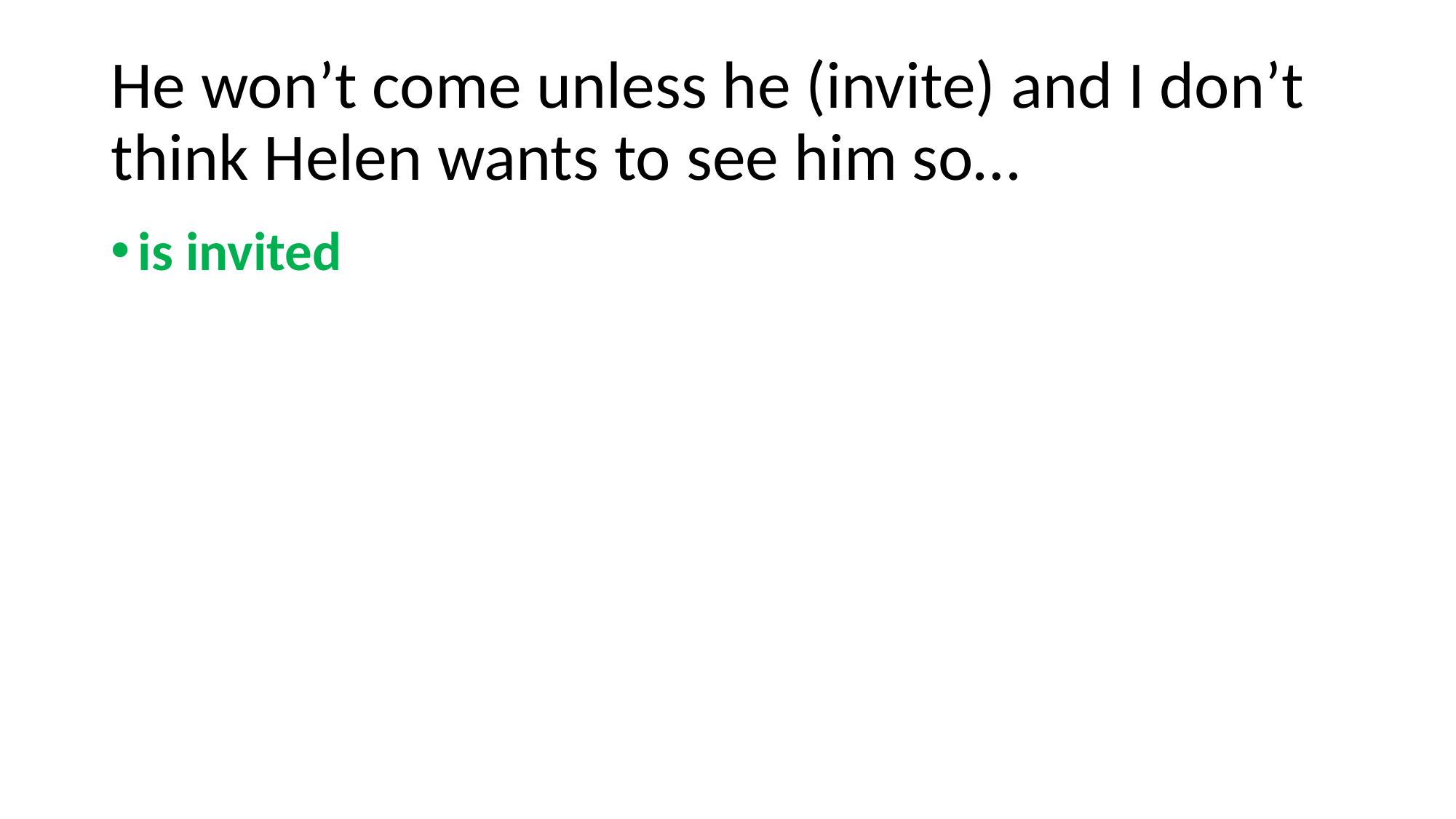

# He won’t come unless he (invite) and I don’t think Helen wants to see him so…
is invited